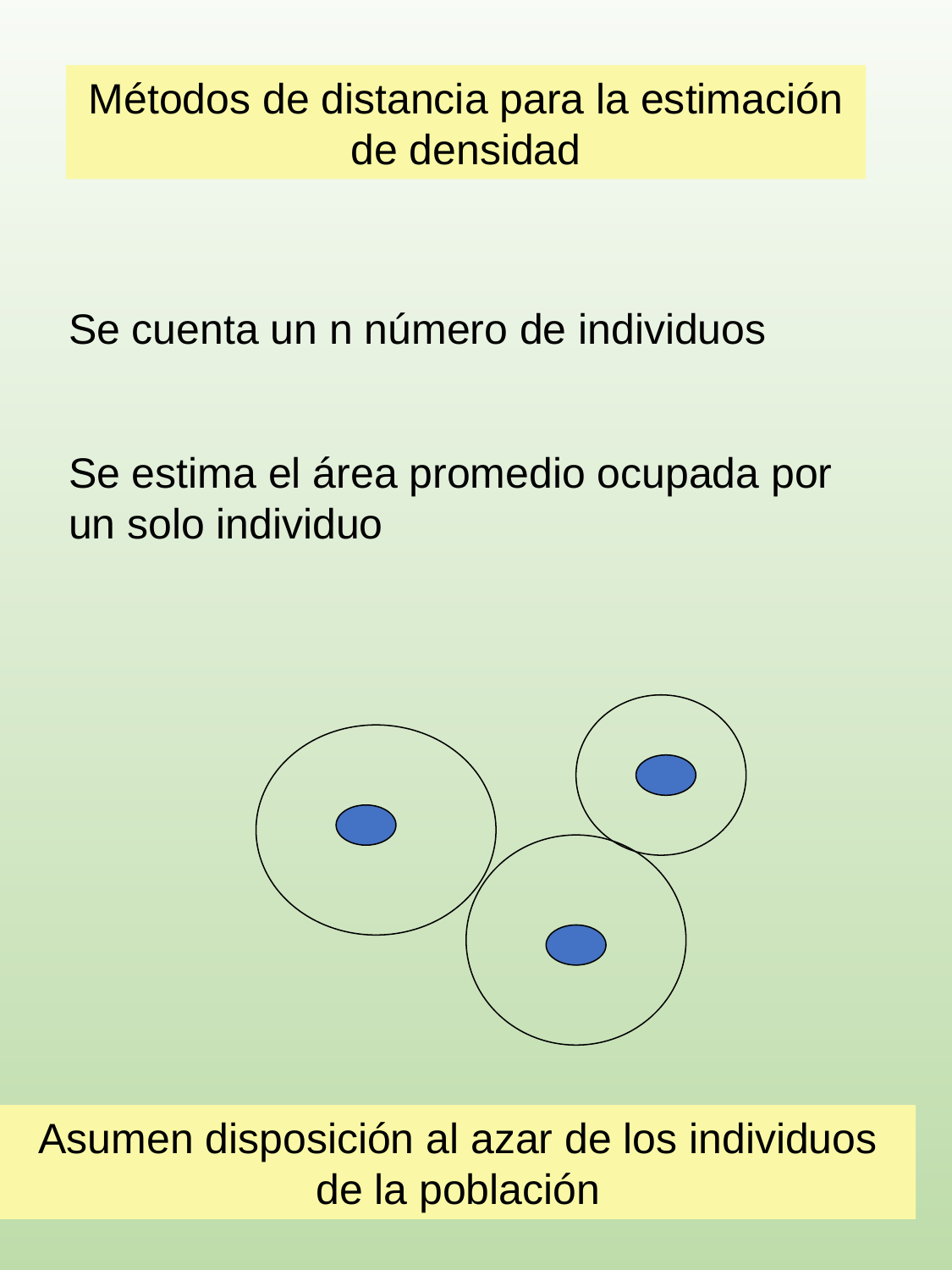

Métodos de distancia para la estimación de densidad
Se cuenta un n número de individuos

Se estima el área promedio ocupada por un solo individuo

Asumen disposición al azar de los individuos de la población